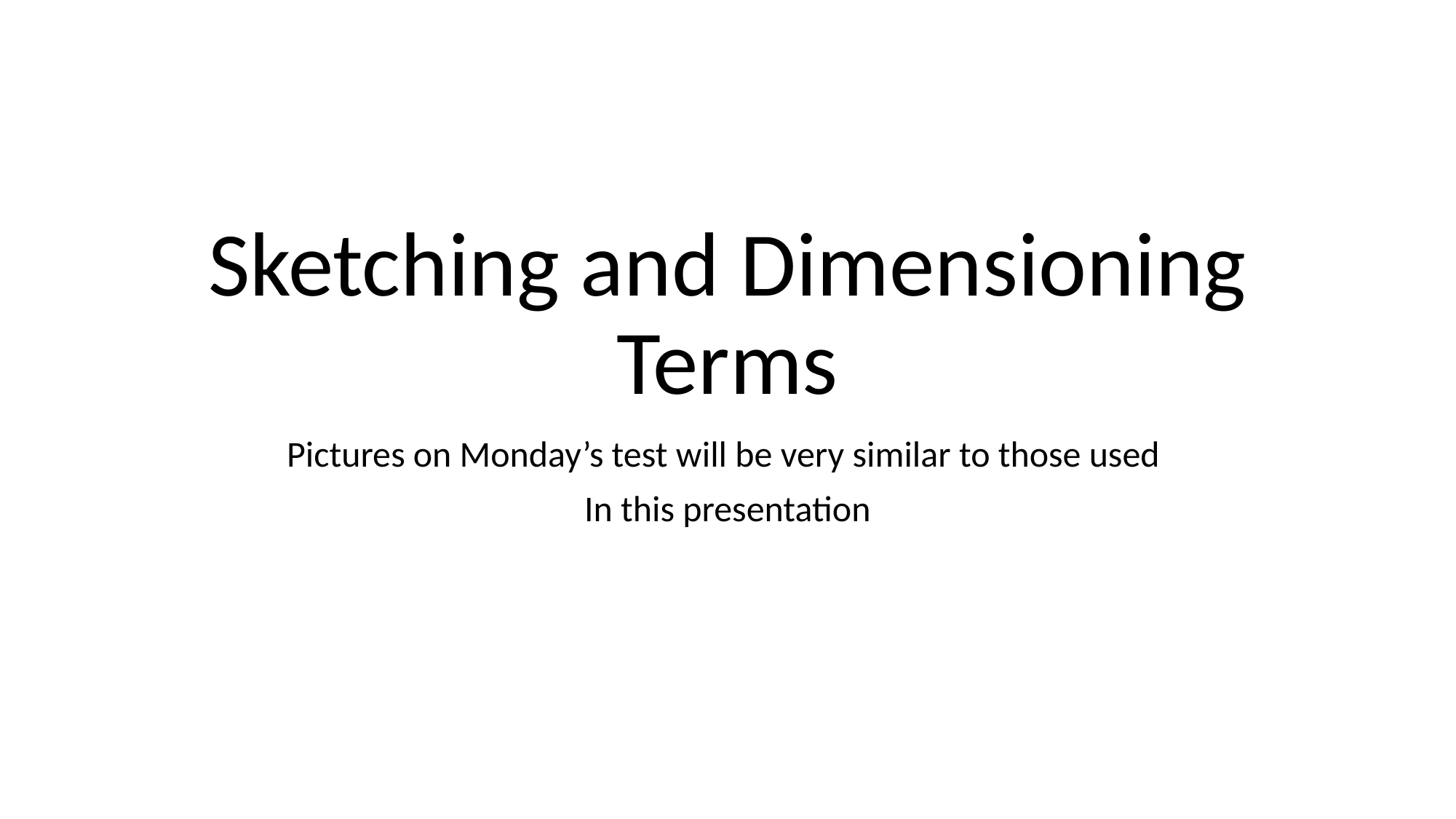

# Sketching and Dimensioning Terms
Pictures on Monday’s test will be very similar to those used
In this presentation